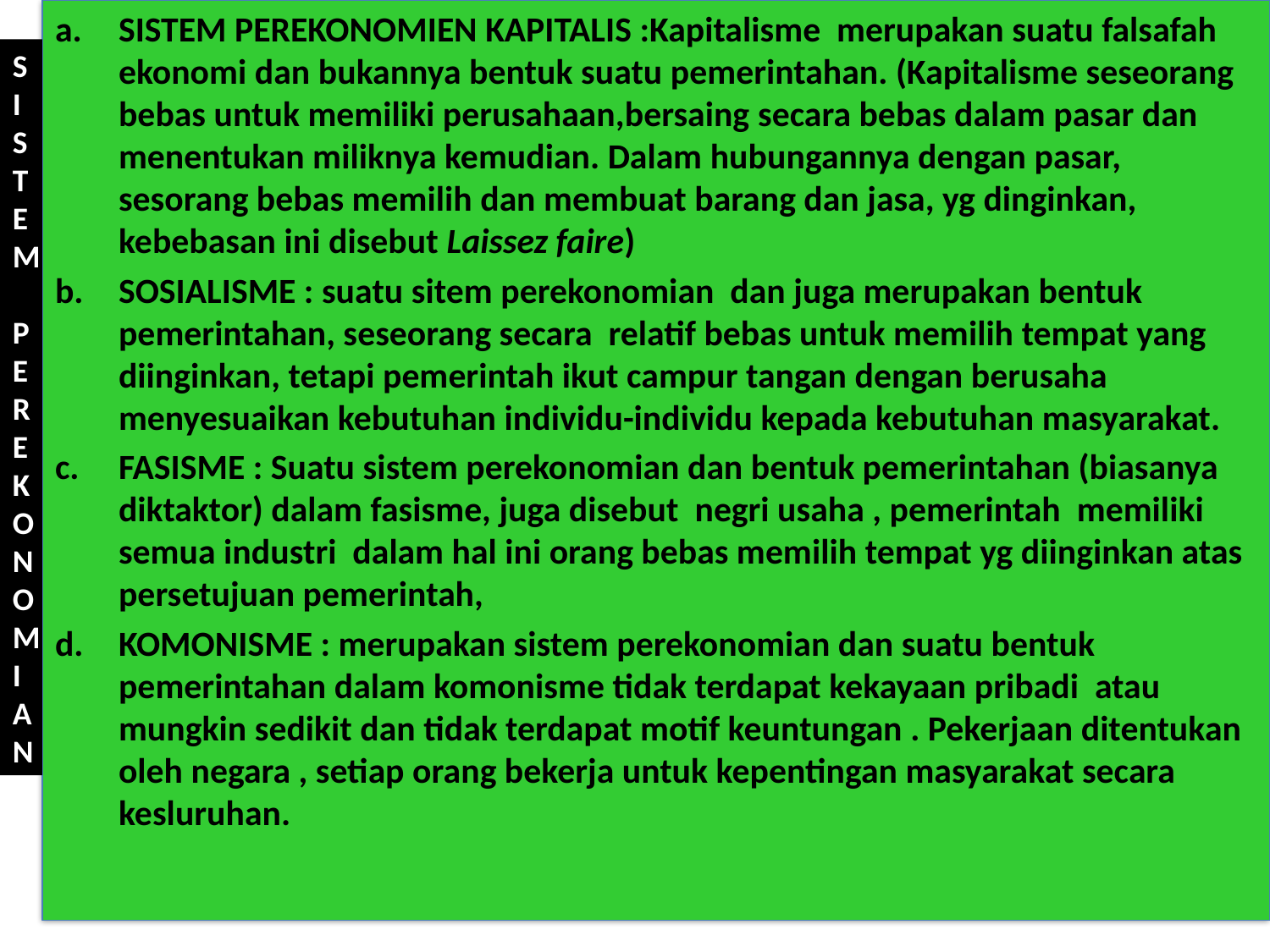

SISTEM PEREKONOMIEN KAPITALIS :Kapitalisme  merupakan suatu falsafah ekonomi dan bukannya bentuk suatu pemerintahan. (Kapitalisme seseorang bebas untuk memiliki perusahaan,bersaing secara bebas dalam pasar dan menentukan miliknya kemudian. Dalam hubungannya dengan pasar, sesorang bebas memilih dan membuat barang dan jasa, yg dinginkan, kebebasan ini disebut Laissez faire)
SOSIALISME : suatu sitem perekonomian  dan juga merupakan bentuk pemerintahan, seseorang secara  relatif bebas untuk memilih tempat yang diinginkan, tetapi pemerintah ikut campur tangan dengan berusaha  menyesuaikan kebutuhan individu-individu kepada kebutuhan masyarakat.
FASISME : Suatu sistem perekonomian dan bentuk pemerintahan (biasanya diktaktor) dalam fasisme, juga disebut  negri usaha , pemerintah  memiliki semua industri  dalam hal ini orang bebas memilih tempat yg diinginkan atas persetujuan pemerintah,
KOMONISME : merupakan sistem perekonomian dan suatu bentuk pemerintahan dalam komonisme tidak terdapat kekayaan pribadi  atau mungkin sedikit dan tidak terdapat motif keuntungan . Pekerjaan ditentukan oleh negara , setiap orang bekerja untuk kepentingan masyarakat secara kesluruhan.
S
I
S
T
E
M

P
E
R
E
K
O
N
O
M
I
A
N